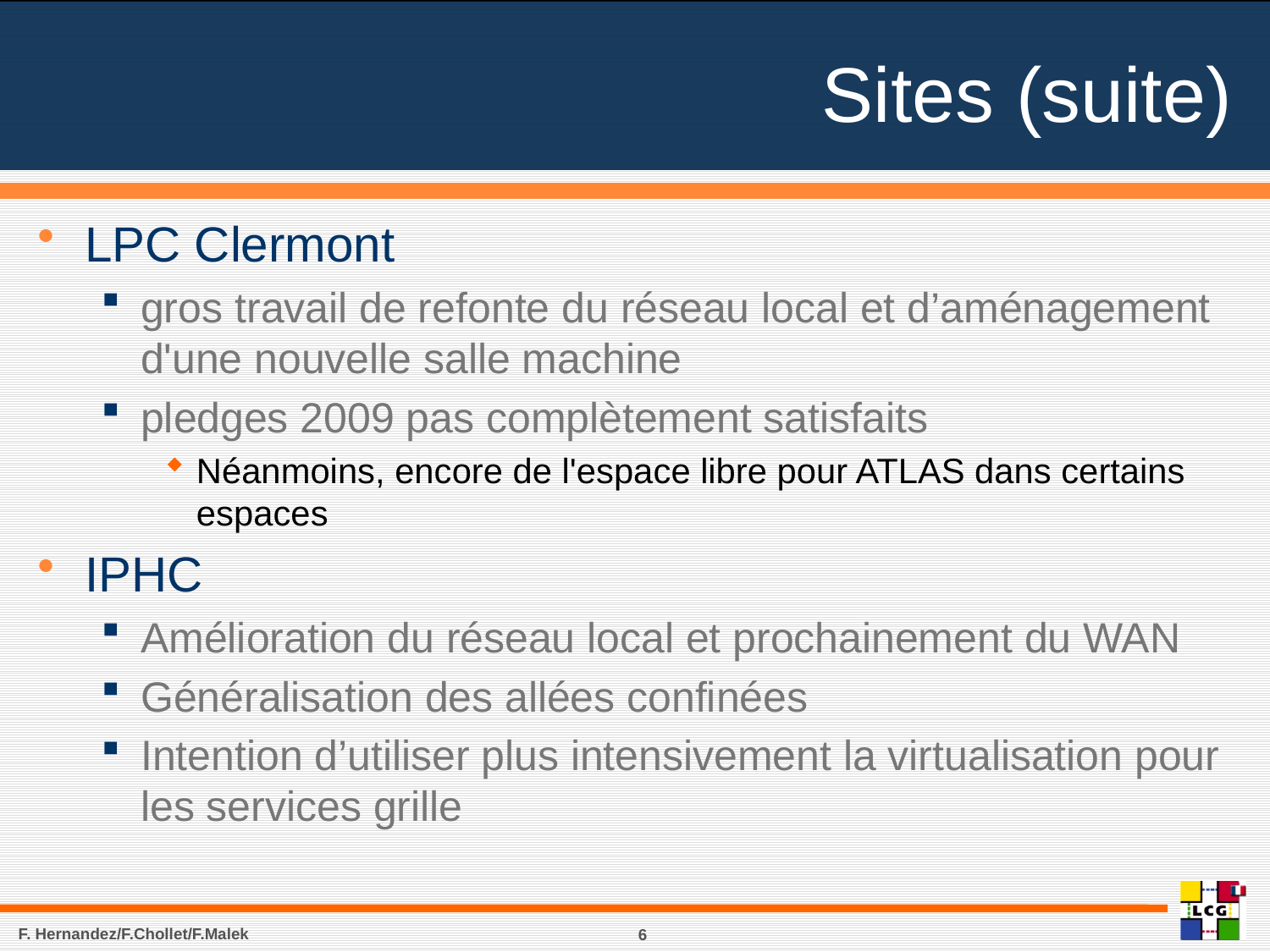

# Sites (suite)
LPC Clermont
gros travail de refonte du réseau local et d’aménagement d'une nouvelle salle machine
pledges 2009 pas complètement satisfaits
Néanmoins, encore de l'espace libre pour ATLAS dans certains espaces
IPHC
Amélioration du réseau local et prochainement du WAN
Généralisation des allées confinées
Intention d’utiliser plus intensivement la virtualisation pour les services grille
F. Hernandez/F.Chollet/F.Malek
6